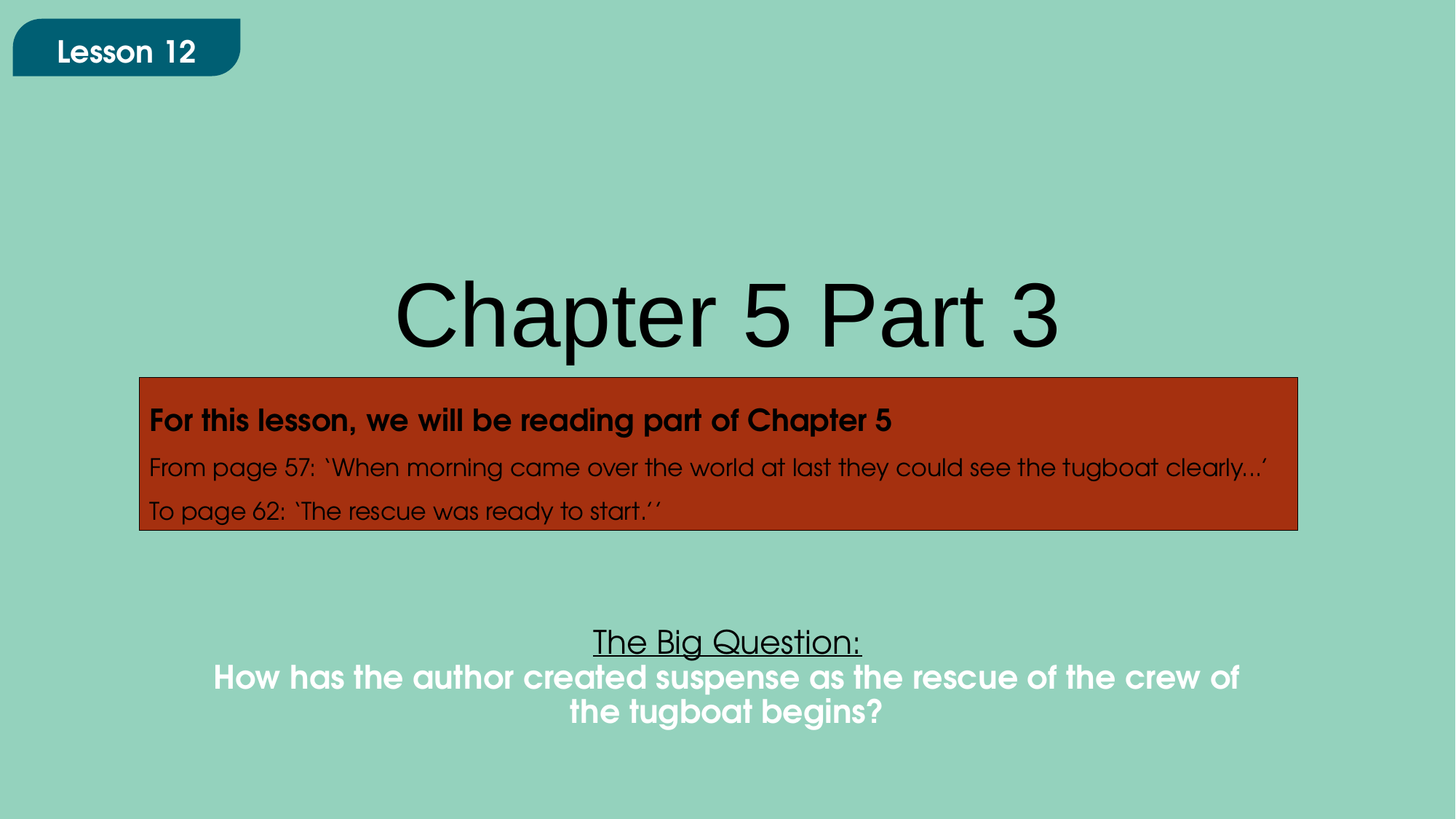

Lesson 12

Chapter 5 Part 3
For this lesson, we will be reading part of Chapter 5
From page 57: ‘When morning came over the world at last they could see the tugboat clearly...’
To page 62: ‘The rescue was ready to start.’’
The Big Question:
How has the author created suspense as the rescue of the crew of the tugboat begins?